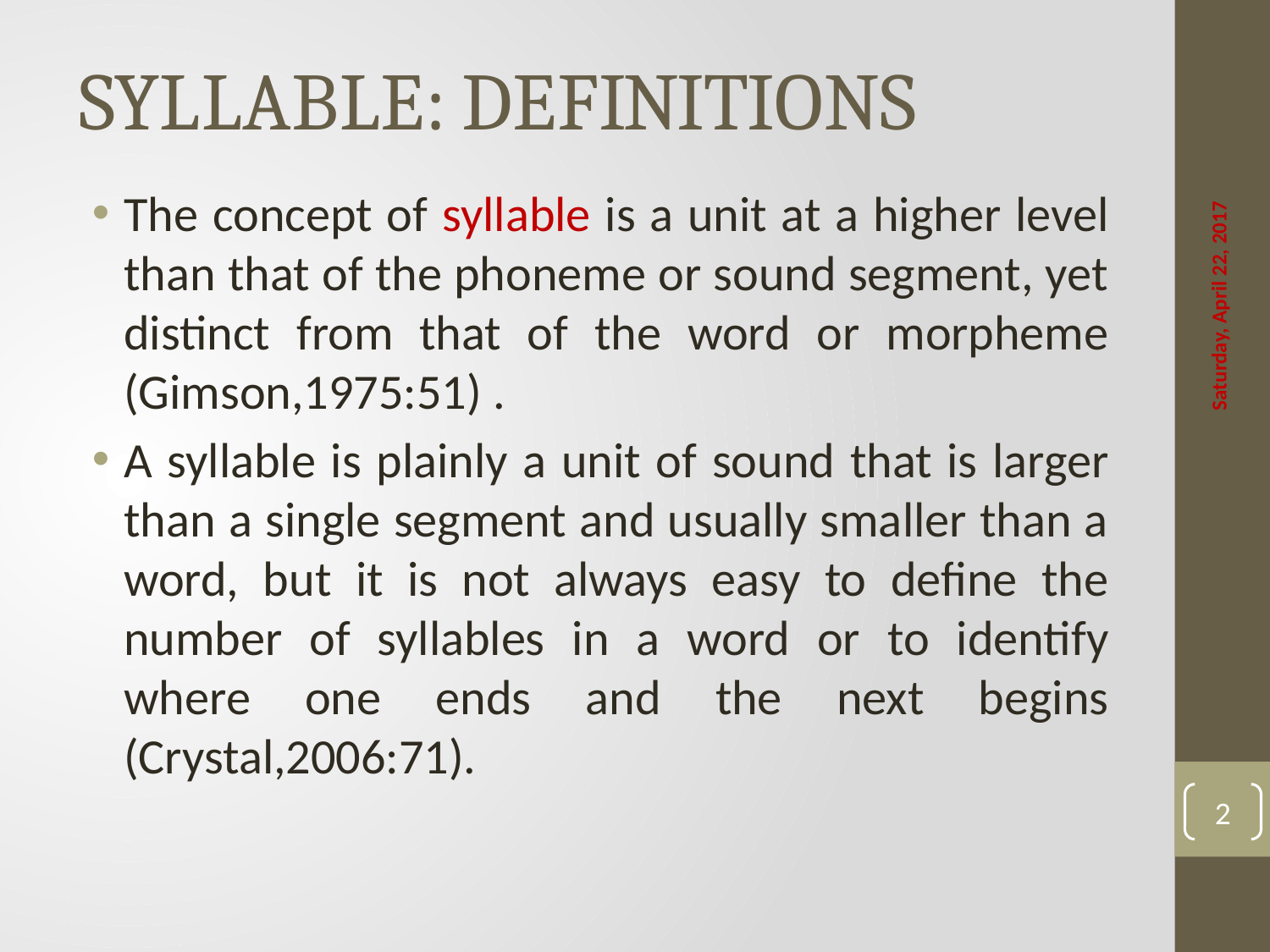

# SYLLABLE: DEFINITIONS
The concept of syllable is a unit at a higher level than that of the phoneme or sound segment, yet distinct from that of the word or morpheme (Gimson,1975:51) .
A syllable is plainly a unit of sound that is larger than a single segment and usually smaller than a word, but it is not always easy to define the number of syllables in a word or to identify where one ends and the next begins (Crystal,2006:71).

Saturday, April 22, 2017
2